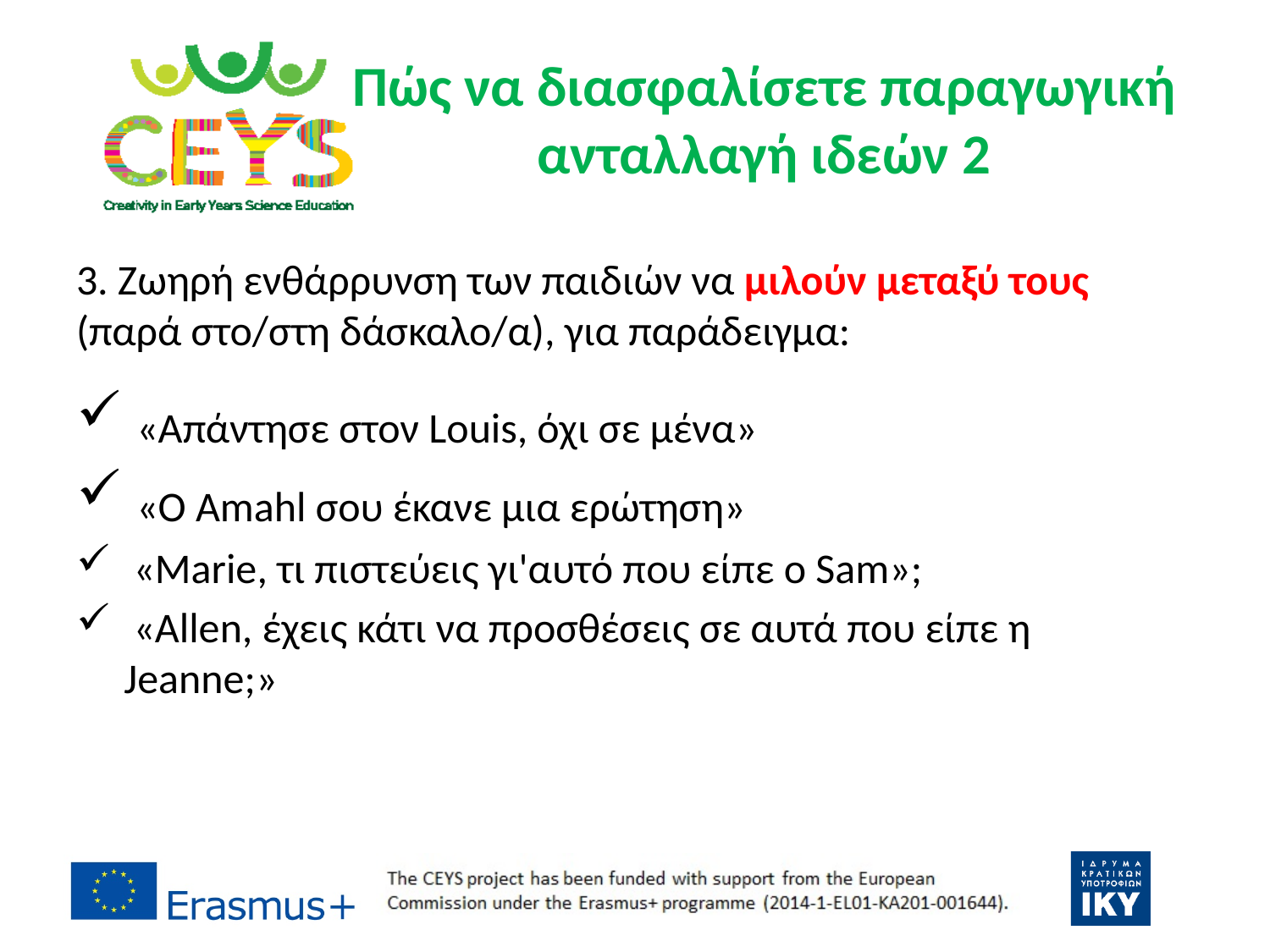

# Πώς να διασφαλίσετε παραγωγική ανταλλαγή ιδεών 2
3. Ζωηρή ενθάρρυνση των παιδιών να μιλούν μεταξύ τους (παρά στο/στη δάσκαλο/α), για παράδειγμα:
 «Απάντησε στον Louis, όχι σε μένα»
 «Ο Amahl σου έκανε μια ερώτηση»
 «Marie, τι πιστεύεις γι'αυτό που είπε ο Sam»;
 «Allen, έχεις κάτι να προσθέσεις σε αυτά που είπε η Jeanne;»